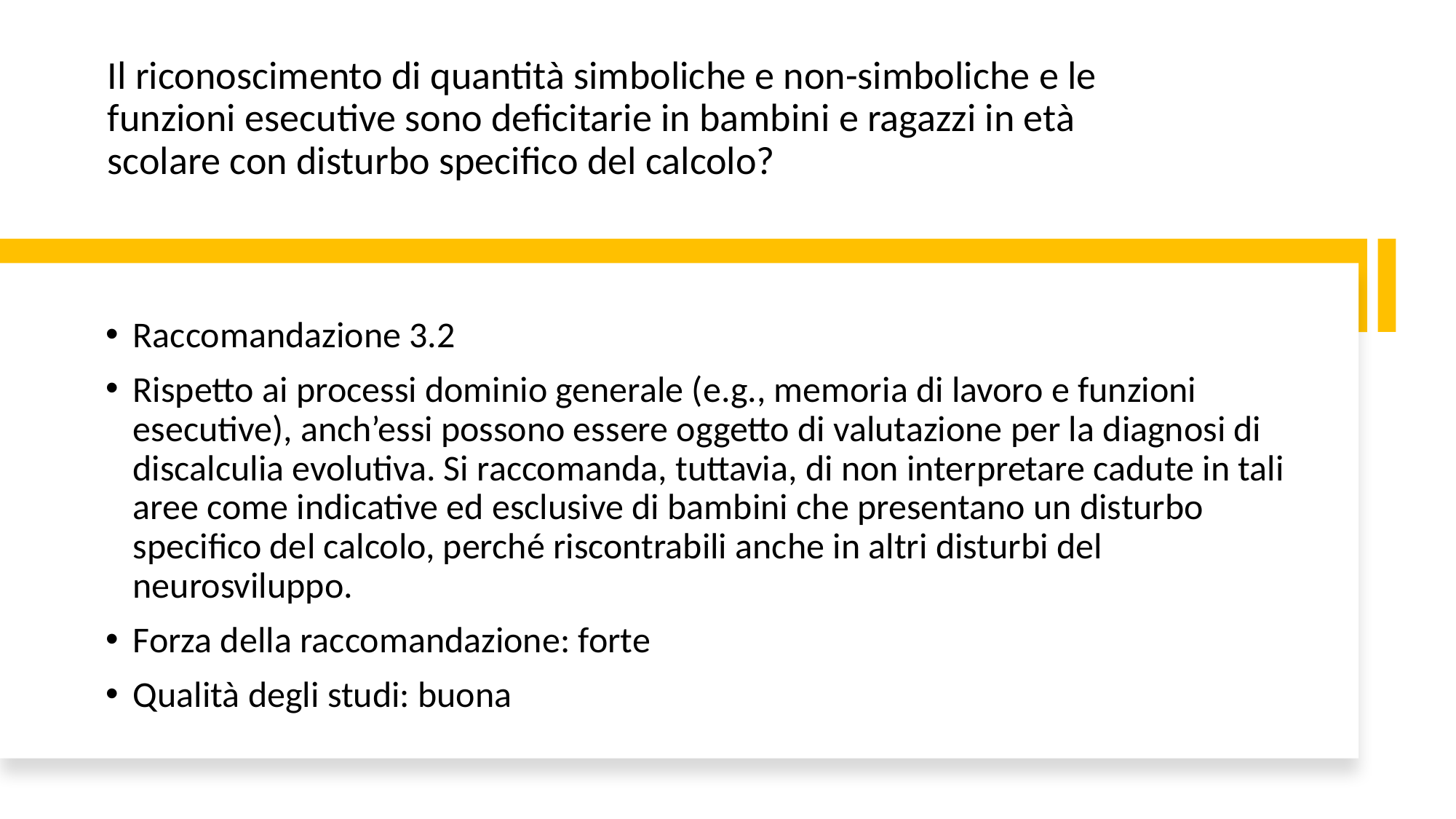

# Il riconoscimento di quantità simboliche e non-simboliche e le funzioni esecutive sono deficitarie in bambini e ragazzi in età scolare con disturbo specifico del calcolo?

Raccomandazione 3.2
Rispetto ai processi dominio generale (e.g., memoria di lavoro e funzioni esecutive), anch’essi possono essere oggetto di valutazione per la diagnosi di discalculia evolutiva. Si raccomanda, tuttavia, di non interpretare cadute in tali aree come indicative ed esclusive di bambini che presentano un disturbo specifico del calcolo, perché riscontrabili anche in altri disturbi del neurosviluppo.
Forza della raccomandazione: forte
Qualità degli studi: buona